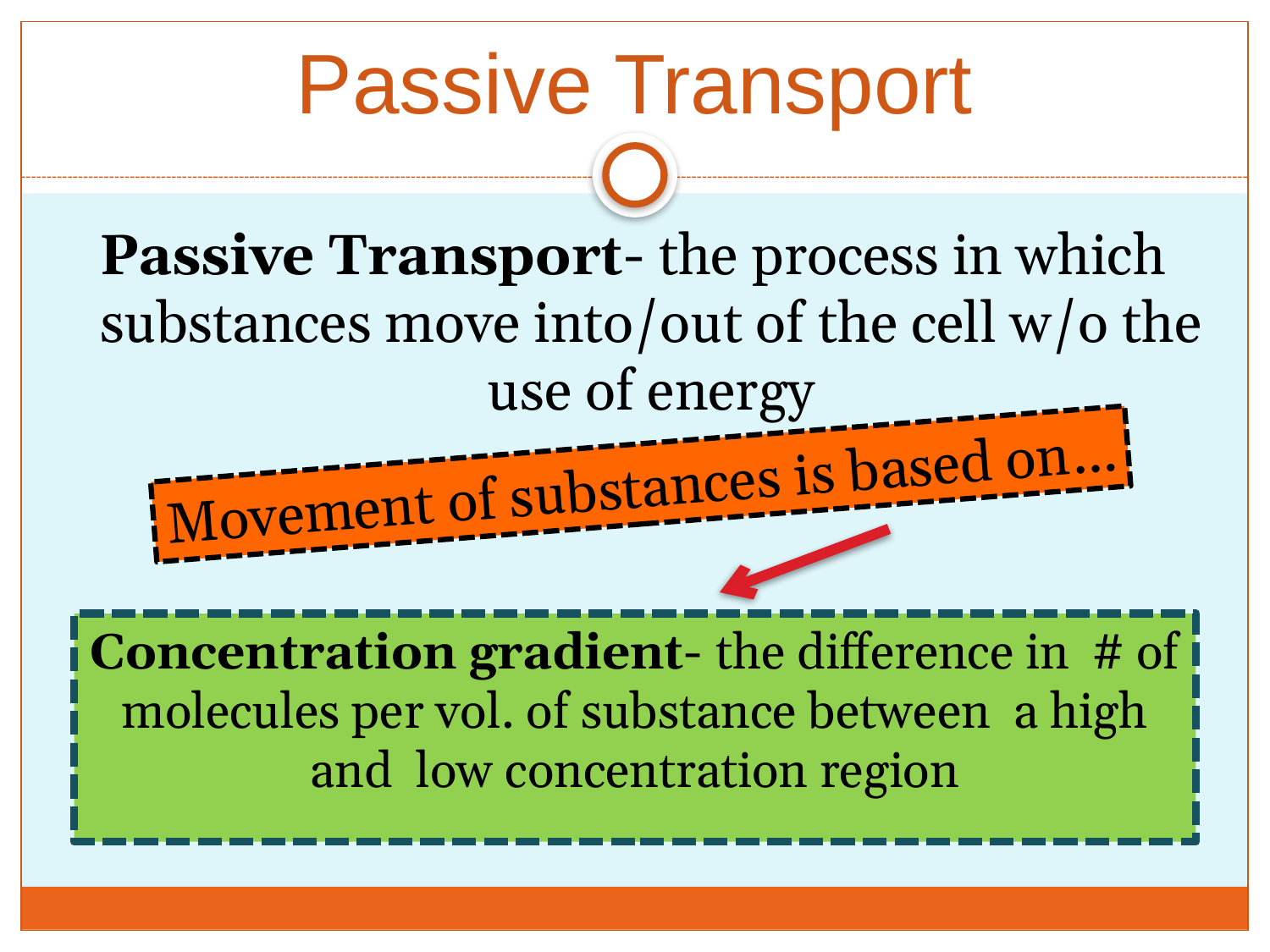

# Passive Transport
Passive Transport- the process in which substances move into/out of the cell w/o the use of energy
Movement of substances is based on…
Concentration gradient- the difference in  # of molecules per vol. of substance between  a high and  low concentration region